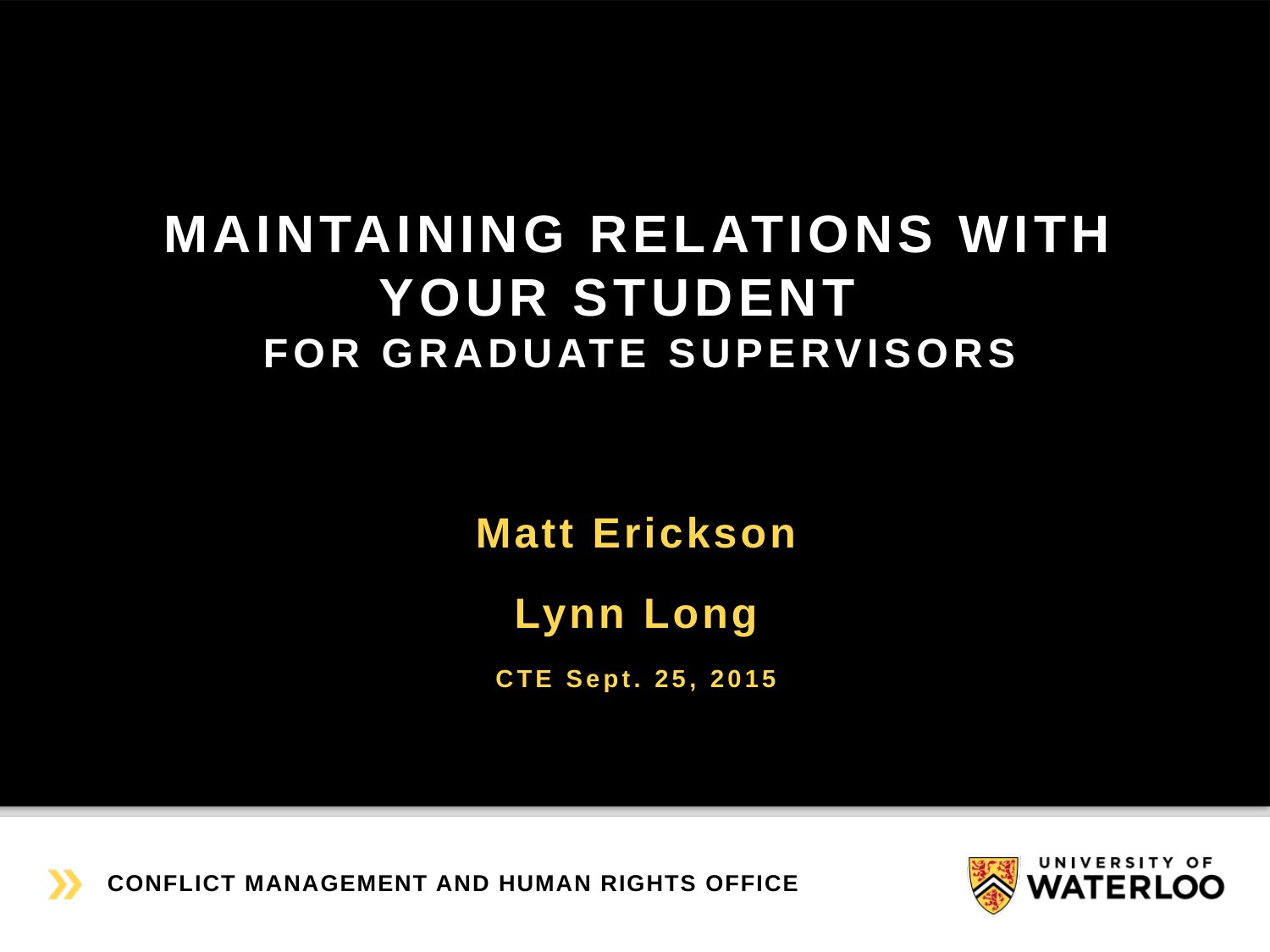

# Maintaining Relations with Your Student for Graduate Supervisors
Matt Erickson
Lynn Long
CTE Sept. 25, 2015
CONFLICT MANAGEMENT AND HUMAN RIGHTS OFFICE